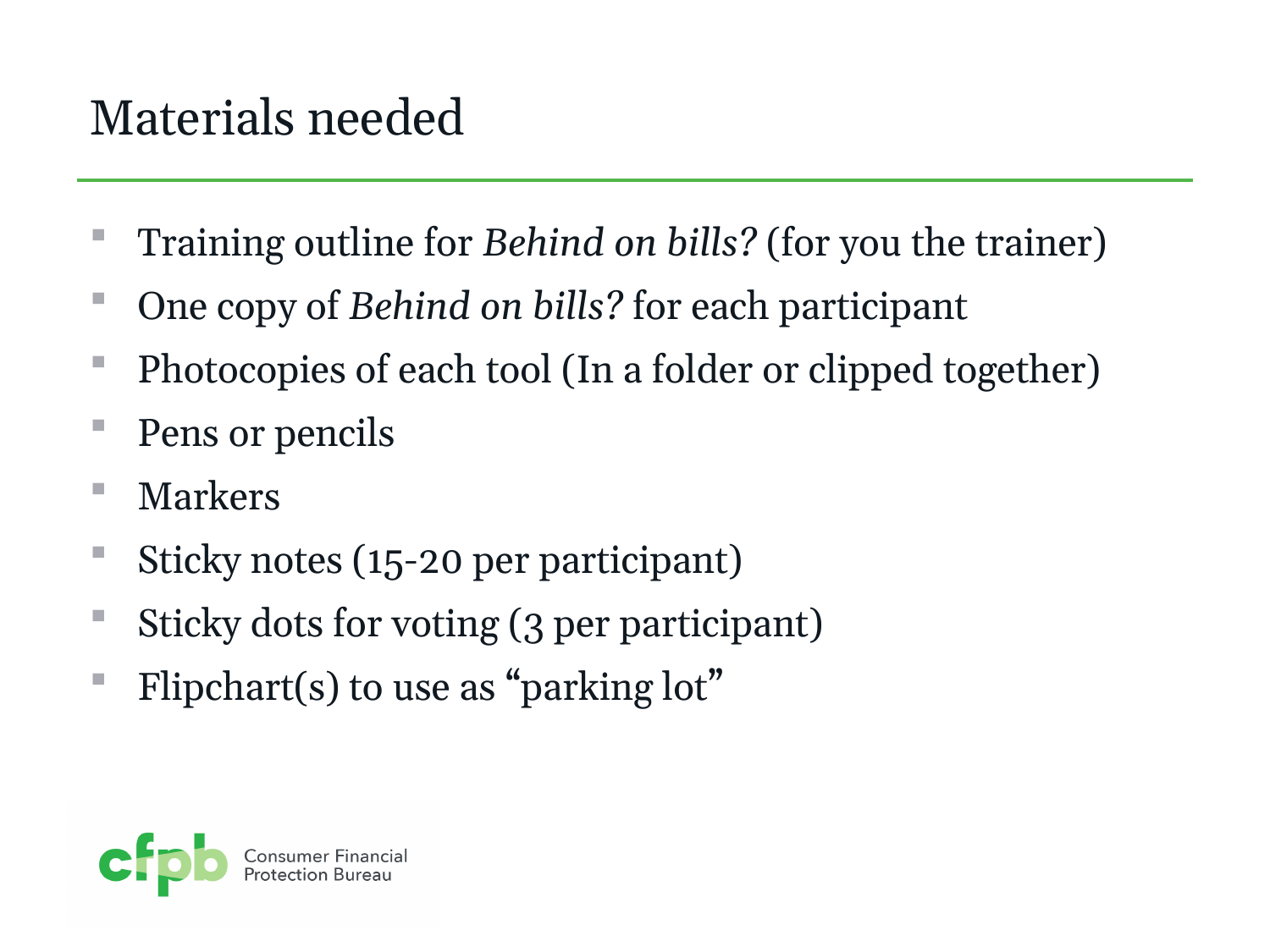

# Materials needed
Training outline for Behind on bills? (for you the trainer)
One copy of Behind on bills? for each participant
Photocopies of each tool (In a folder or clipped together)
Pens or pencils
Markers
Sticky notes (15-20 per participant)
Sticky dots for voting (3 per participant)
Flipchart(s) to use as “parking lot”